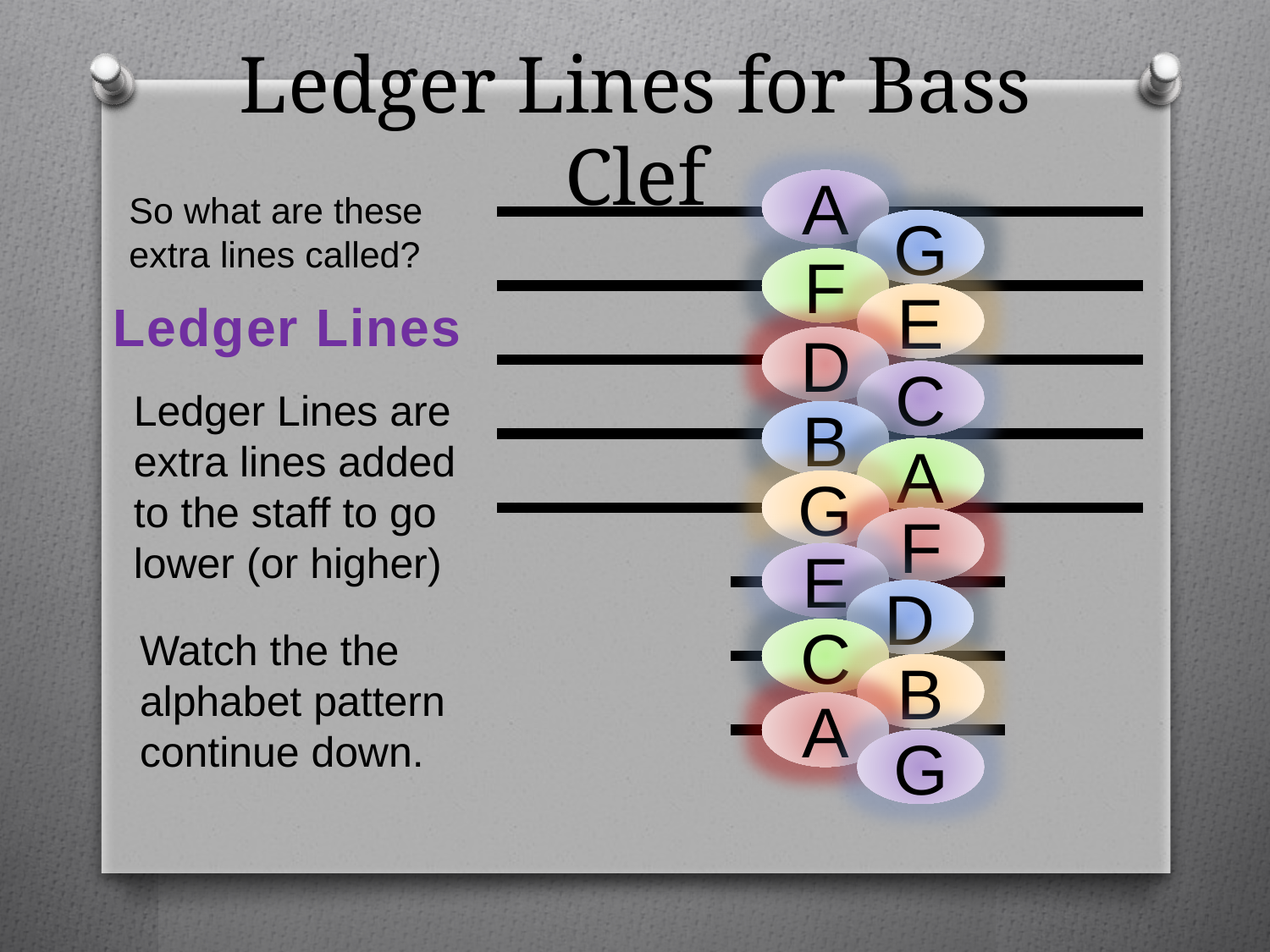

# Ledger Lines for Bass Clef
A
So what are these extra lines called?
G
F
E
Ledger Lines
D
C
Ledger Lines are extra lines added to the staff to go lower (or higher)
B
A
G
F
E
D
Watch the the alphabet pattern continue down.
C
B
A
G